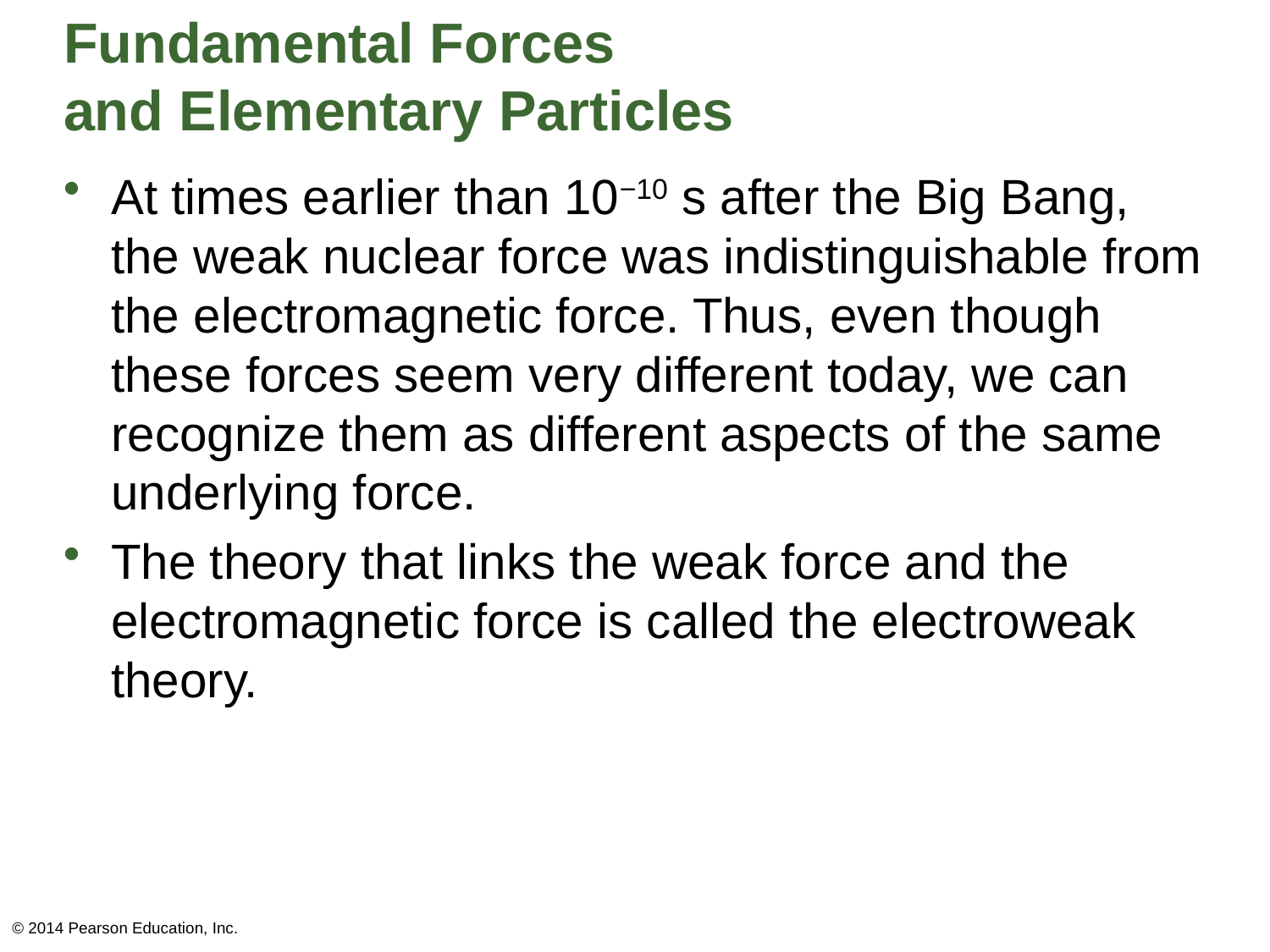

# Fundamental Forces and Elementary Particles
At times earlier than 10−10 s after the Big Bang, the weak nuclear force was indistinguishable from the electromagnetic force. Thus, even though these forces seem very different today, we can recognize them as different aspects of the same underlying force.
The theory that links the weak force and the electromagnetic force is called the electroweak theory.
© 2014 Pearson Education, Inc.